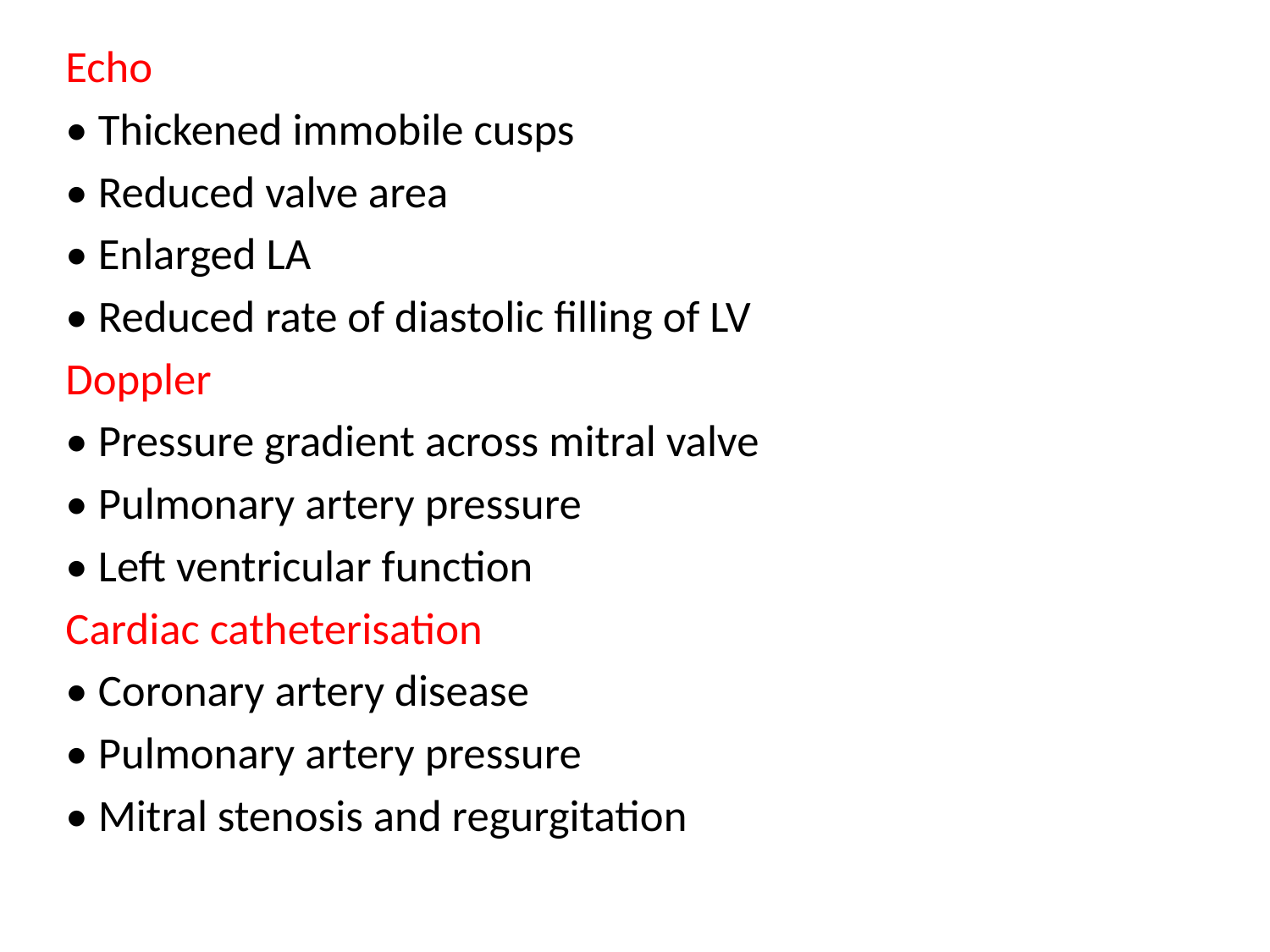

Echo
• Thickened immobile cusps
• Reduced valve area
• Enlarged LA
• Reduced rate of diastolic filling of LV
Doppler
• Pressure gradient across mitral valve
• Pulmonary artery pressure
• Left ventricular function
Cardiac catheterisation
• Coronary artery disease
• Pulmonary artery pressure
• Mitral stenosis and regurgitation

#